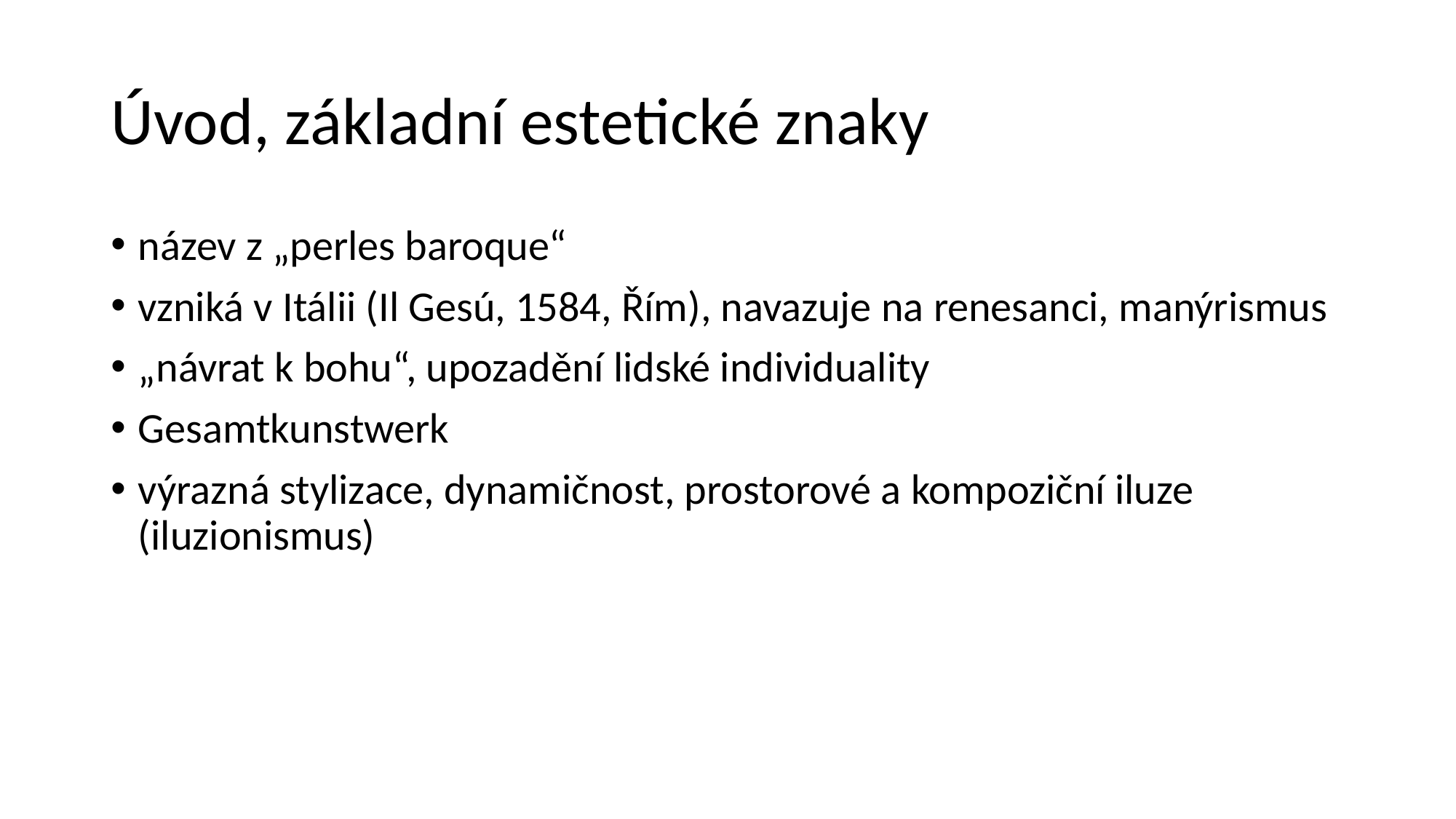

# Úvod, základní estetické znaky
název z „perles baroque“
vzniká v Itálii (Il Gesú, 1584, Řím), navazuje na renesanci, manýrismus
„návrat k bohu“, upozadění lidské individuality
Gesamtkunstwerk
výrazná stylizace, dynamičnost, prostorové a kompoziční iluze (iluzionismus)